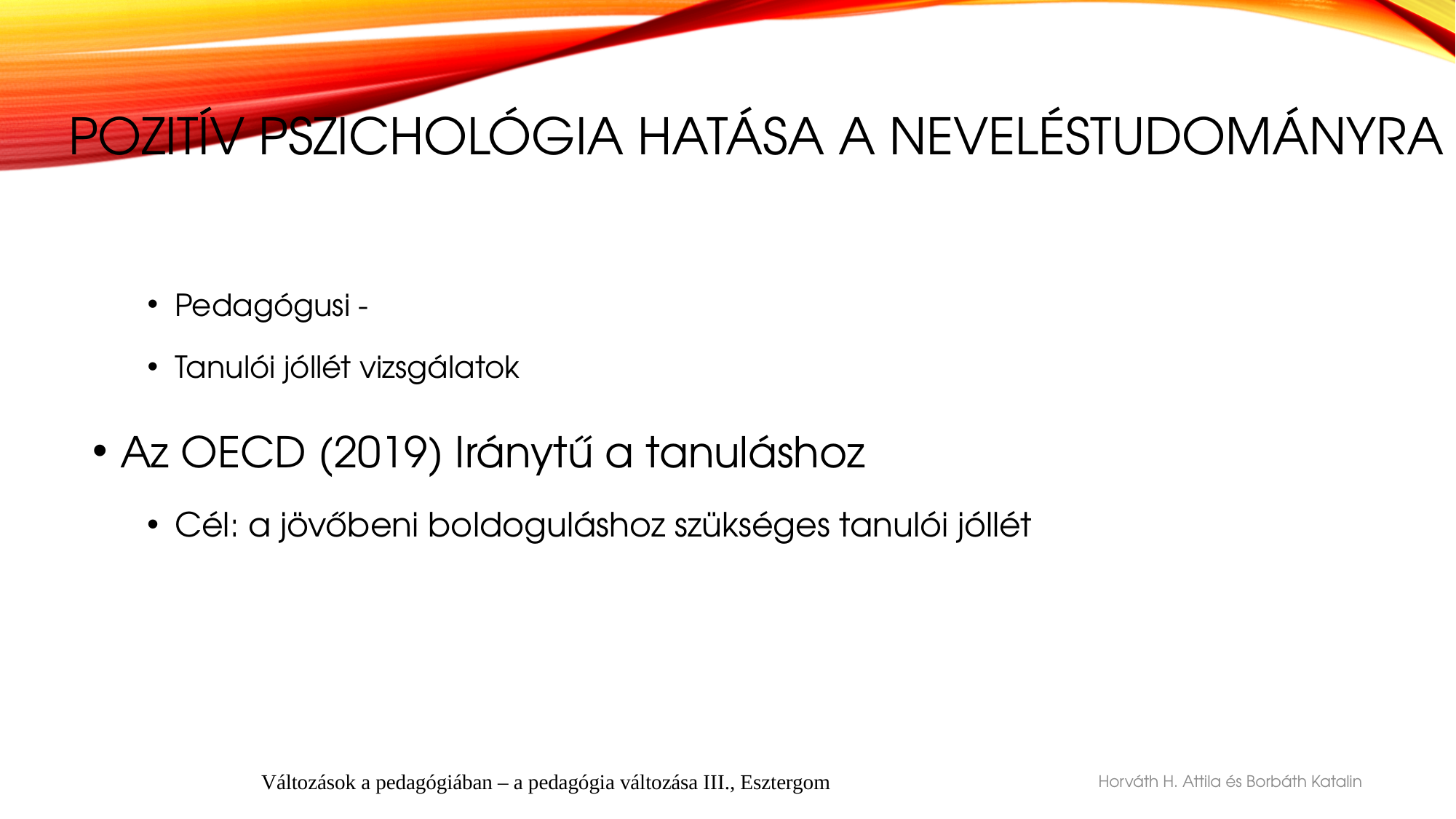

# Pozitív pszichológia Hatása a neveléstudományra
Pedagógusi -
Tanulói jóllét vizsgálatok
Az OECD (2019) Iránytű a tanuláshoz
Cél: a jövőbeni boldoguláshoz szükséges tanulói jóllét

Változások a pedagógiában – a pedagógia változása III., Esztergom
Horváth H. Attila és Borbáth Katalin